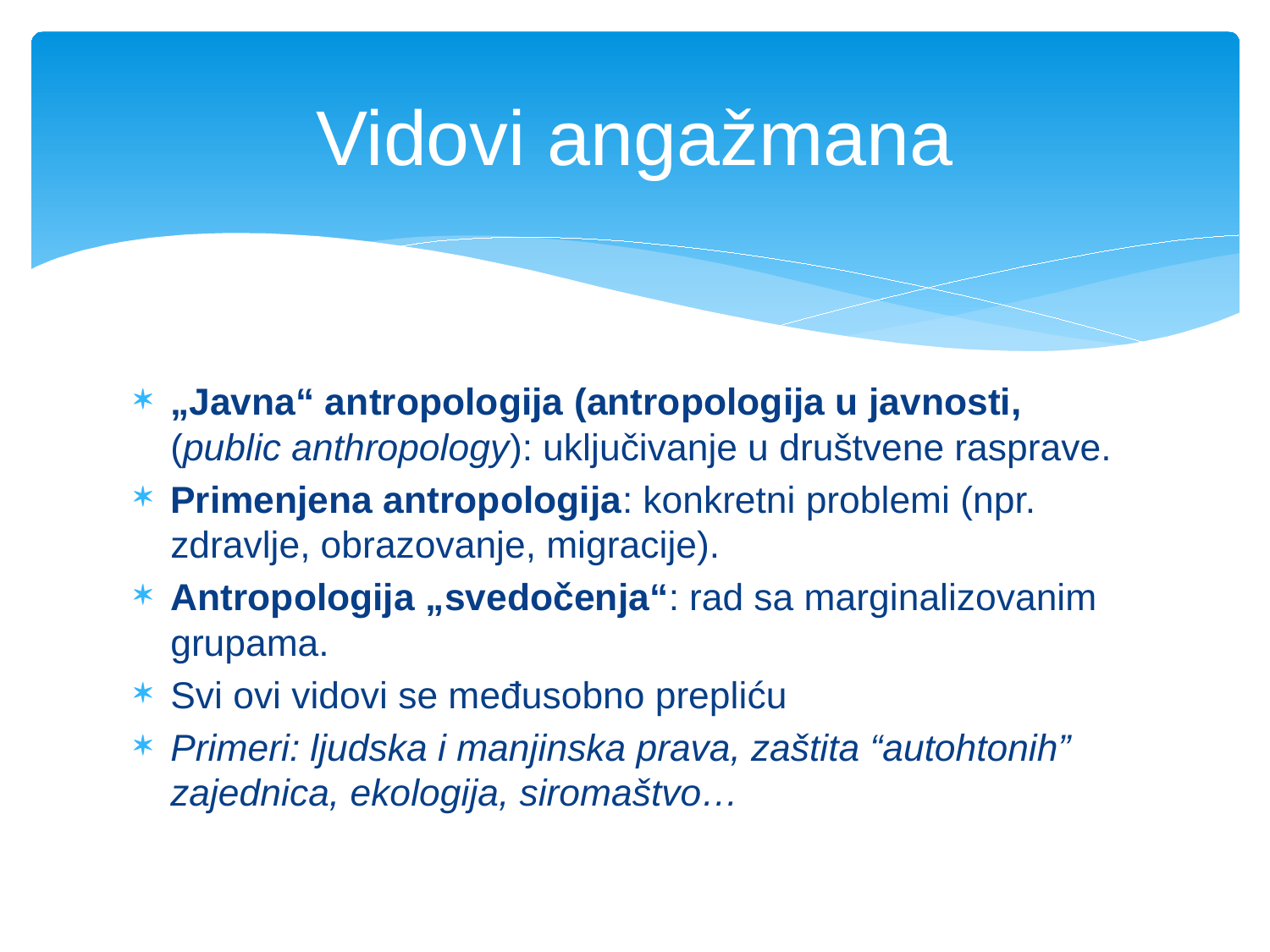

# Vidovi angažmana
„Javna“ antropologija (antropologija u javnosti, (public anthropology): uključivanje u društvene rasprave.
Primenjena antropologija: konkretni problemi (npr. zdravlje, obrazovanje, migracije).
Antropologija „svedočenja“: rad sa marginalizovanim grupama.
Svi ovi vidovi se međusobno prepliću
Primeri: ljudska i manjinska prava, zaštita “autohtonih” zajednica, ekologija, siromaštvo…